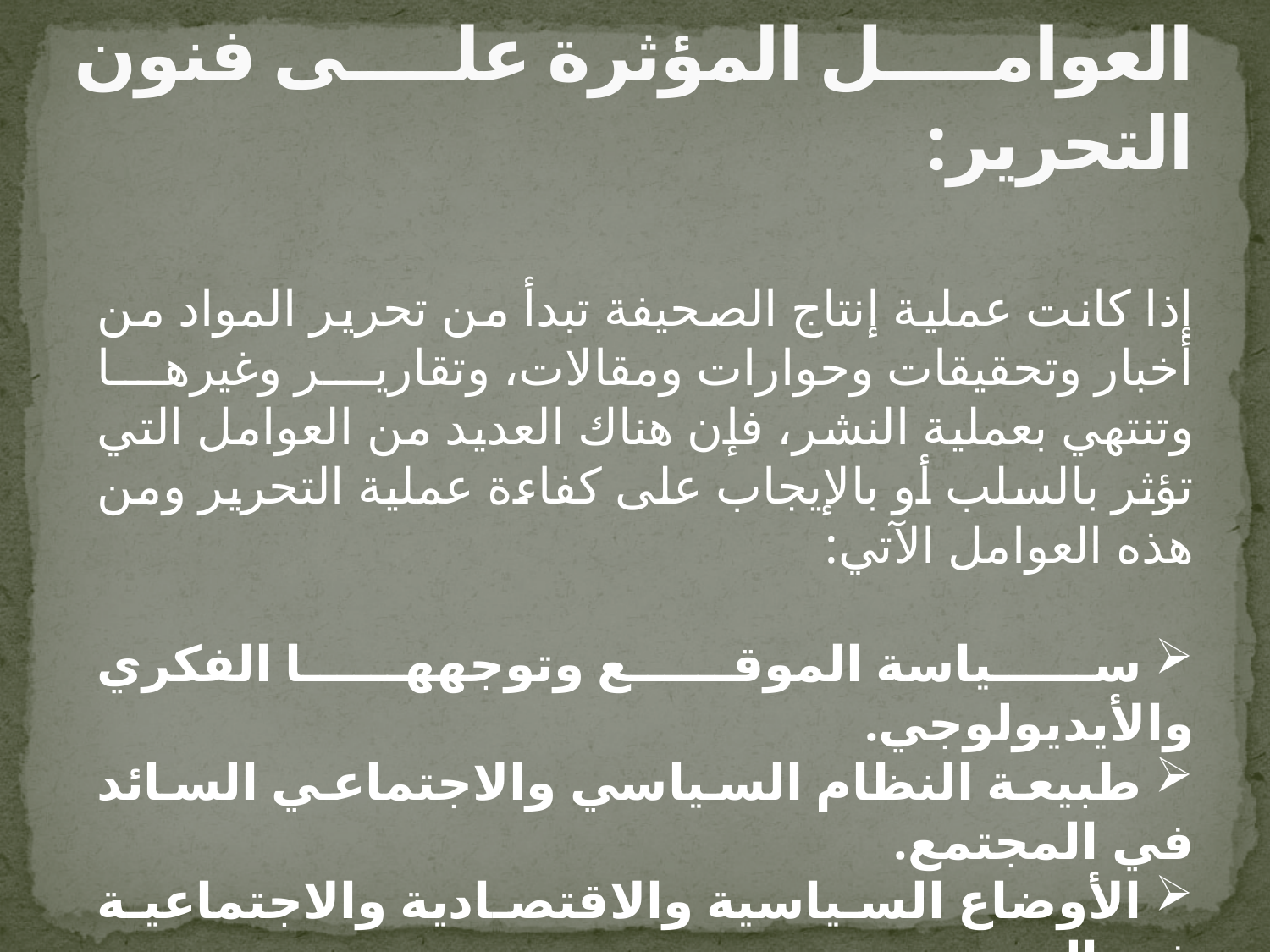

# العوامل المؤثرة على فنون التحرير:
إذا كانت عملية إنتاج الصحيفة تبدأ من تحرير المواد من أخبار وتحقيقات وحوارات ومقالات، وتقارير وغيرها وتنتهي بعملية النشر، فإن هناك العديد من العوامل التي تؤثر بالسلب أو بالإيجاب على كفاءة عملية التحرير ومن هذه العوامل الآتي:

 سياسة الموقع وتوجهها الفكري والأيديولوجي.
 طبيعة النظام السياسي والاجتماعي السائد في المجتمع.
 الأوضاع السياسية والاقتصادية والاجتماعية في المجتمع.
 المحررين القائمين على الموقع.
 المصادر وطبيعة الحصول على القصة الخبرية.